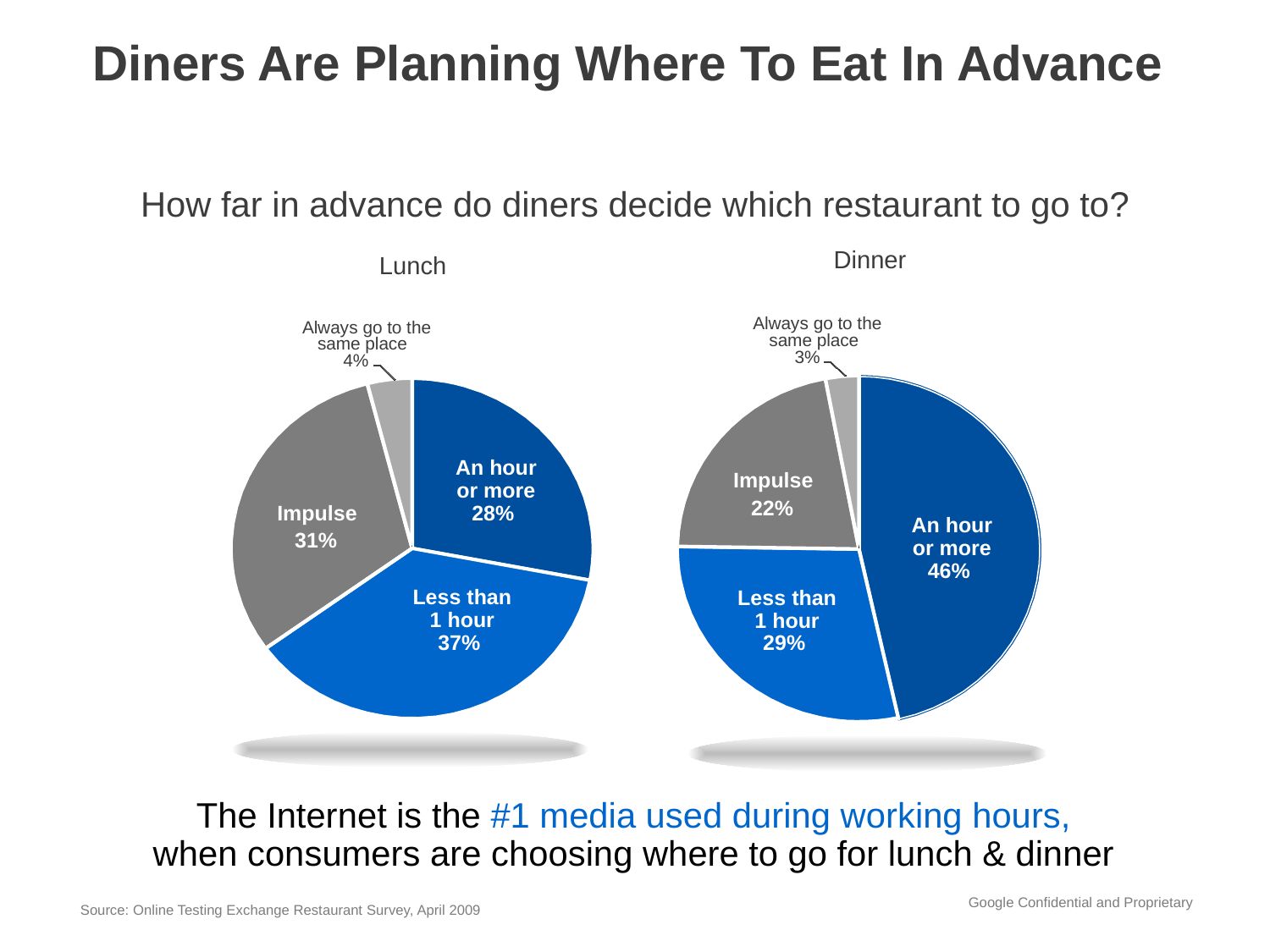

# Diners Are Planning Where To Eat In Advance
How far in advance do diners decide which restaurant to go to?
Dinner
Always go to the
same place
3%

Impulse
22%
An hour
or more
46%

Less than
1 hour
29%

Lunch
Always go to the
same place
4%

An hour
or more
28%

Impulse
31%

Less than
1 hour
37%

The Internet is the #1 media used during working hours,
when consumers are choosing where to go for lunch & dinner
Source: Online Testing Exchange Restaurant Survey, April 2009